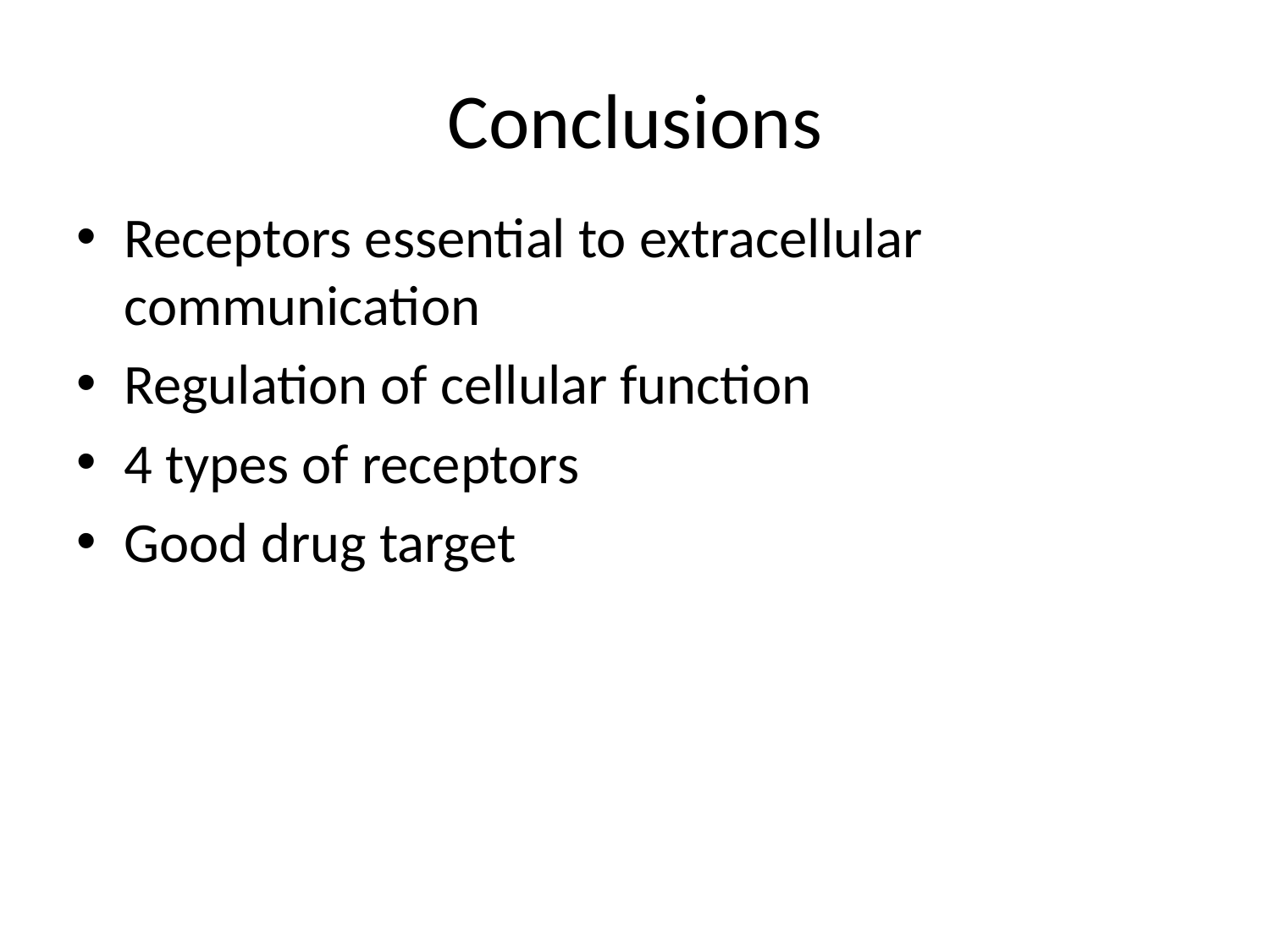

# Conclusions
Receptors essential to extracellular communication
Regulation of cellular function
4 types of receptors
Good drug target